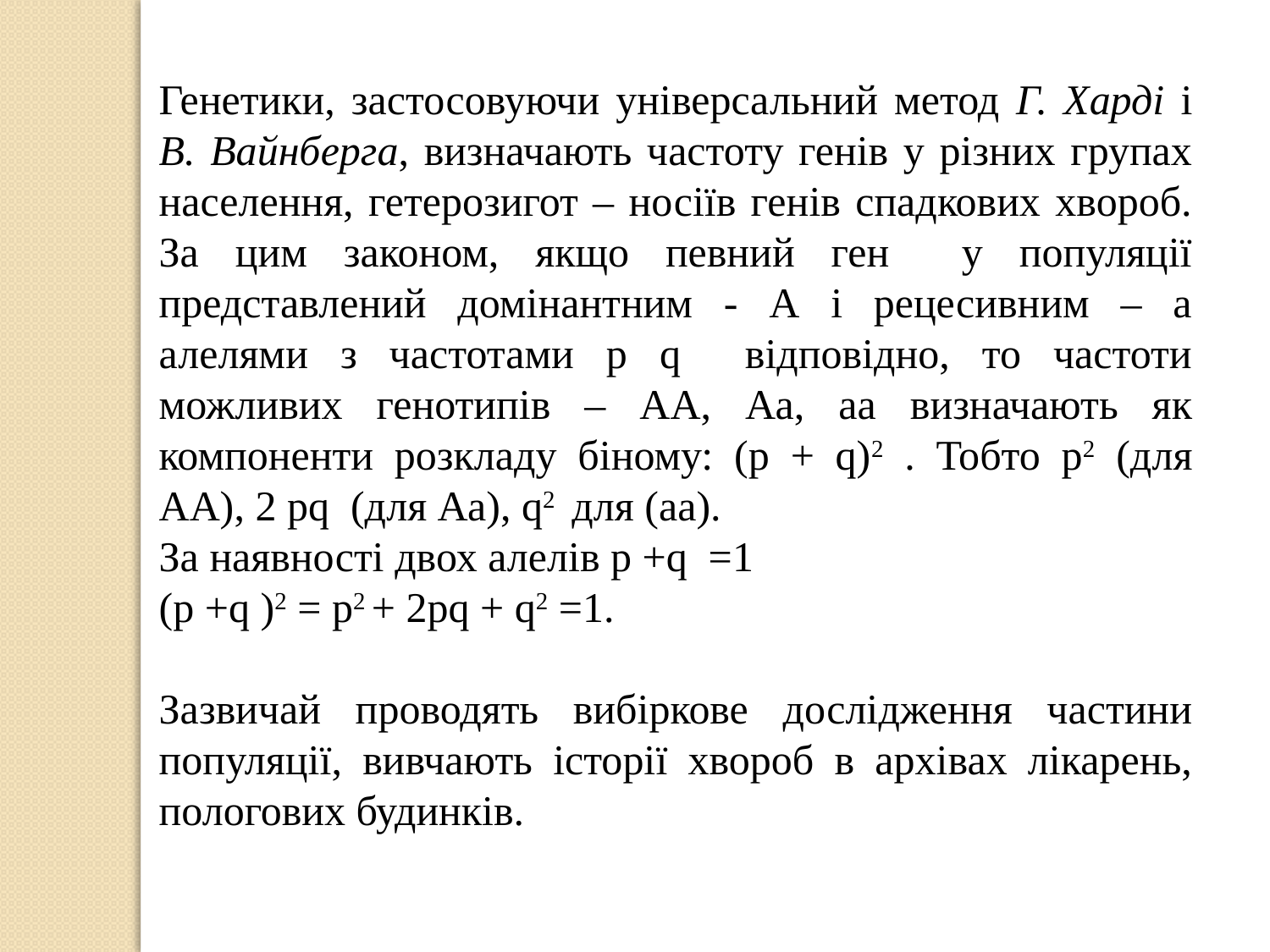

Генетики, застосовуючи універсальний метод Г. Харді і В. Вайнберга, визначають частоту генів у різних групах населення, гетерозигот – носіїв генів спадкових хвороб. За цим законом, якщо певний ген  у популяції представлений домінантним - А і рецесивним – а алелями з частотами p q  відповідно, то частоти можливих генотипів – АА, Аа, аа визначають як компоненти розкладу біному: (p + q)2 . Тобто р2 (для АА), 2 pq  (для Аа), q2  для (аа).
За наявності двох алелів p +q  =1
(p +q )2 = p2 + 2рq + q2 =1.

Зазвичай проводять вибіркове дослідження частини популяції, вивчають історії хвороб в архівах лікарень, пологових будинків.